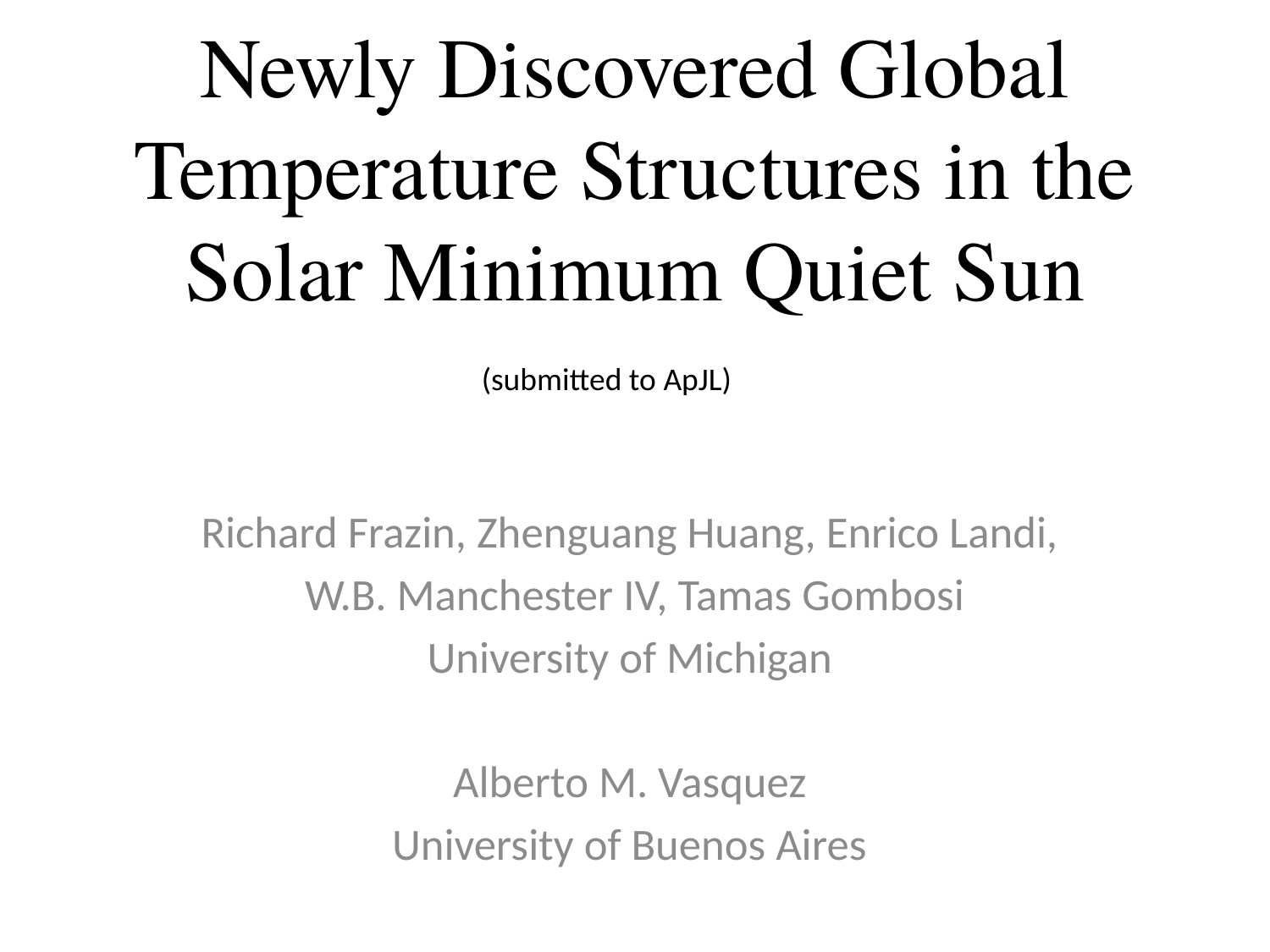

# Newly Discovered Global Temperature Structures in the Solar Minimum Quiet Sun
(submitted to ApJL)
Richard Frazin, Zhenguang Huang, Enrico Landi,
 W.B. Manchester IV, Tamas Gombosi
University of Michigan

Alberto M. Vasquez
University of Buenos Aires